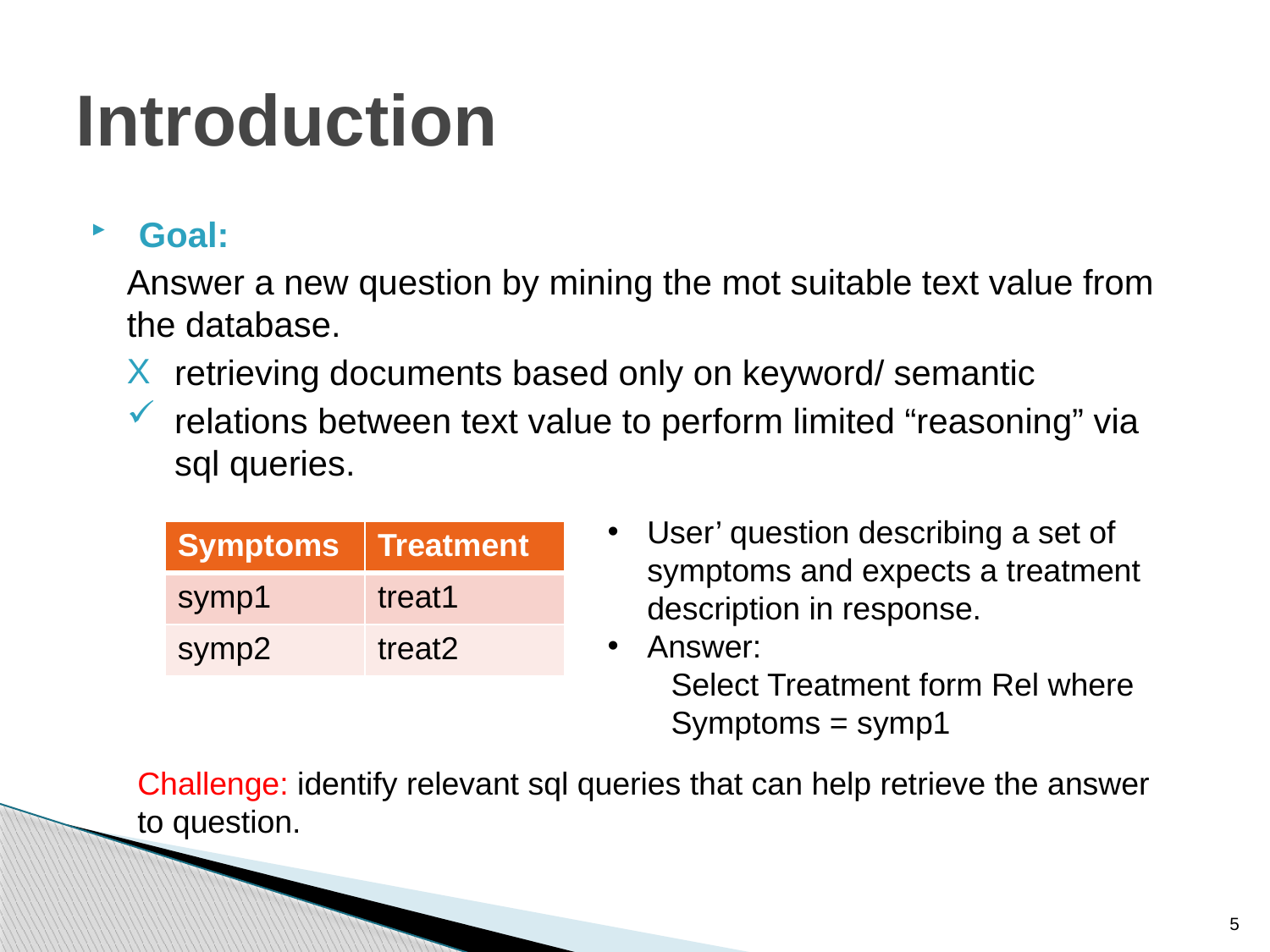

# Introduction
Goal:
Answer a new question by mining the mot suitable text value from the database.
retrieving documents based only on keyword/ semantic
relations between text value to perform limited “reasoning” via sql queries.

User’ question describing a set of symptoms and expects a treatment description in response.
Answer:
Select Treatment form Rel where Symptoms = symp1
| Symptoms | Treatment |
| --- | --- |
| symp1 | treat1 |
| symp2 | treat2 |
Challenge: identify relevant sql queries that can help retrieve the answer to question.
5